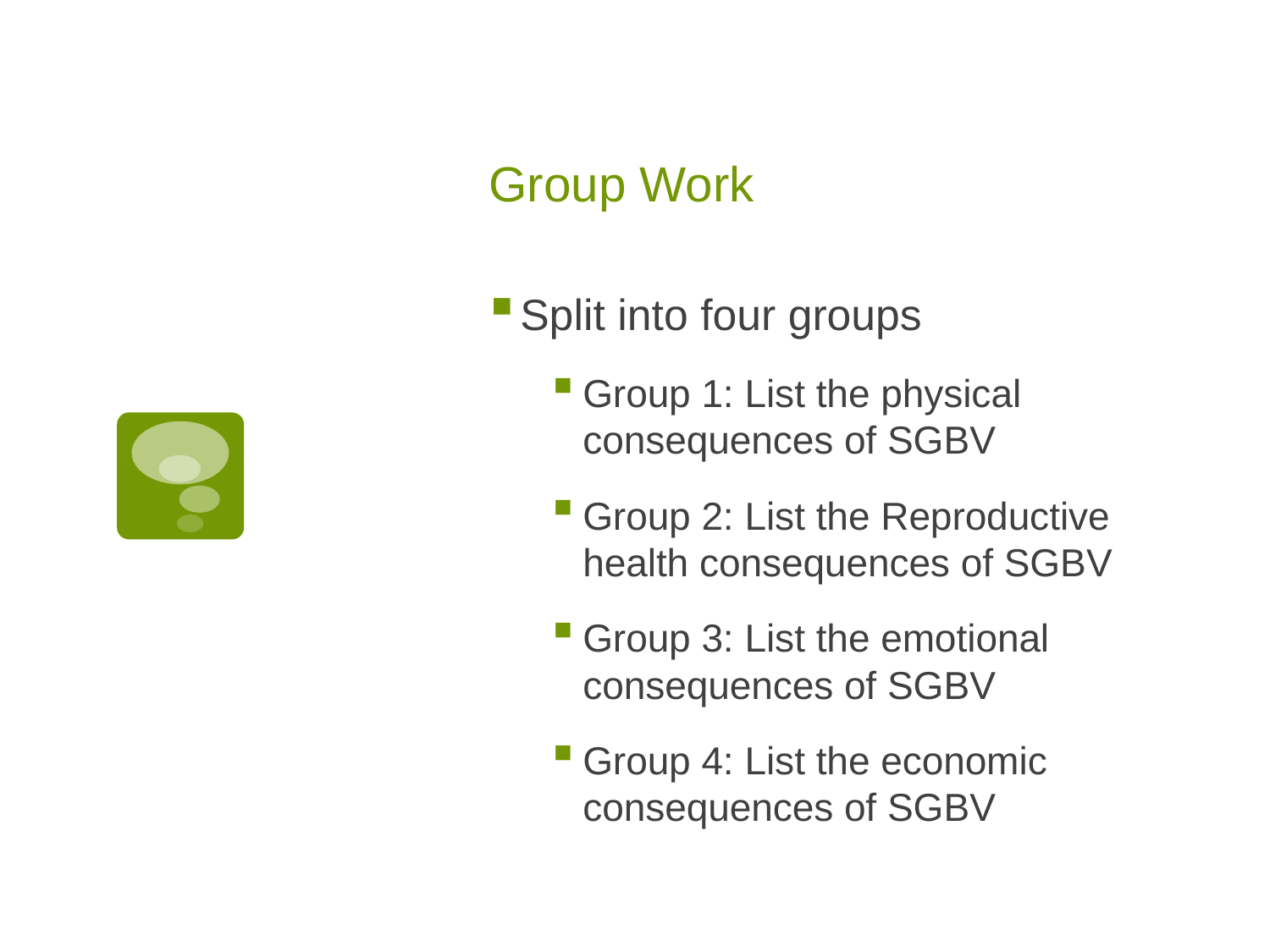

# Group Work
Split into four groups
Group 1: List the physical consequences of SGBV
Group 2: List the Reproductive health consequences of SGBV
Group 3: List the emotional consequences of SGBV
Group 4: List the economic consequences of SGBV